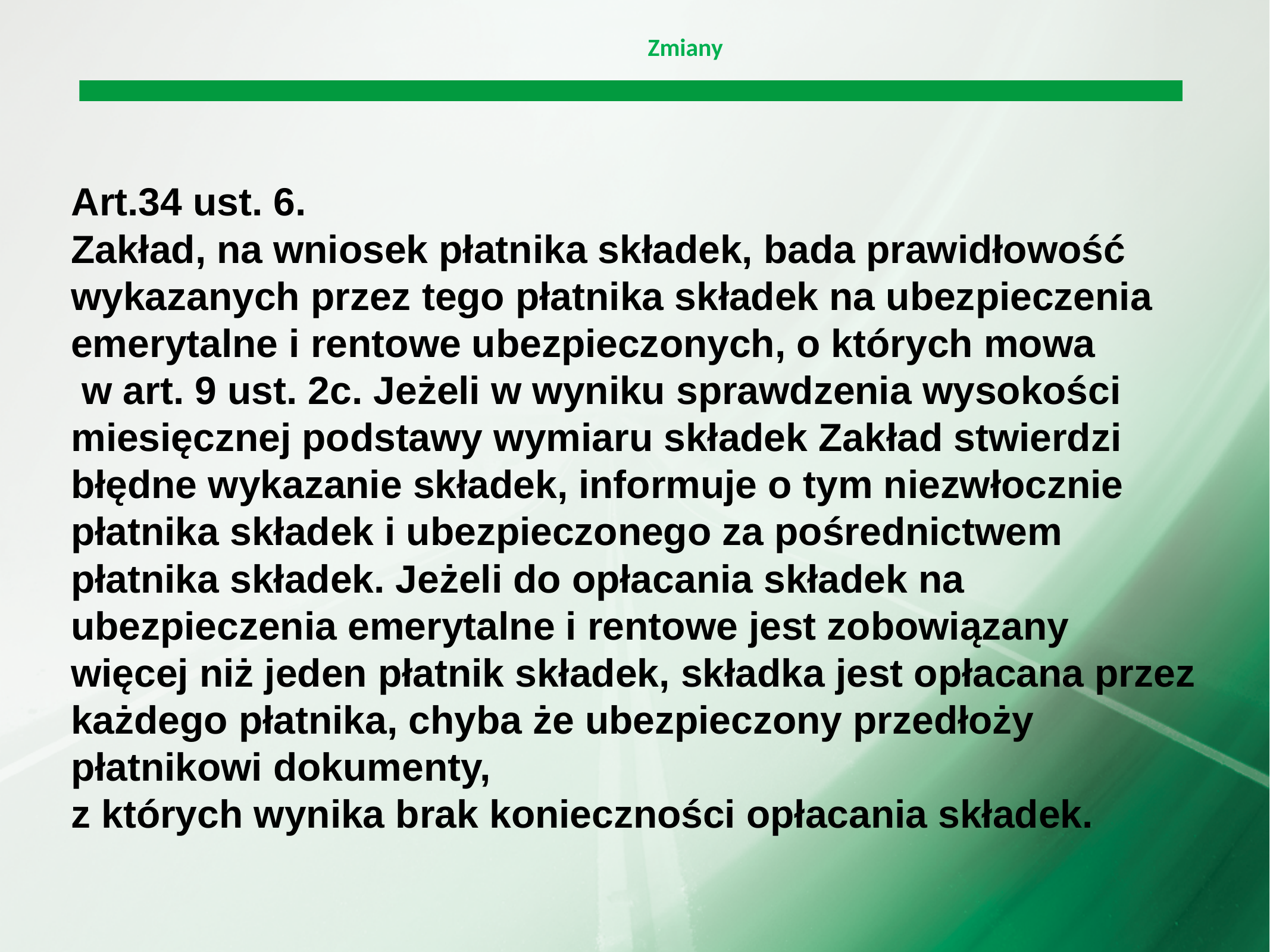

Zmiany

# Art.34 ust. 6. Zakład, na wniosek płatnika składek, bada prawidłowość wykazanych przez tego płatnika składek na ubezpieczenia emerytalne i rentowe ubezpieczonych, o których mowa w art. 9 ust. 2c. Jeżeli w wyniku sprawdzenia wysokości miesięcznej podstawy wymiaru składek Zakład stwierdzi błędne wykazanie składek, informuje o tym niezwłocznie płatnika składek i ubezpieczonego za pośrednictwem płatnika składek. Jeżeli do opłacania składek na ubezpieczenia emerytalne i rentowe jest zobowiązany więcej niż jeden płatnik składek, składka jest opłacana przez każdego płatnika, chyba że ubezpieczony przedłoży płatnikowi dokumenty, z których wynika brak konieczności opłacania składek.